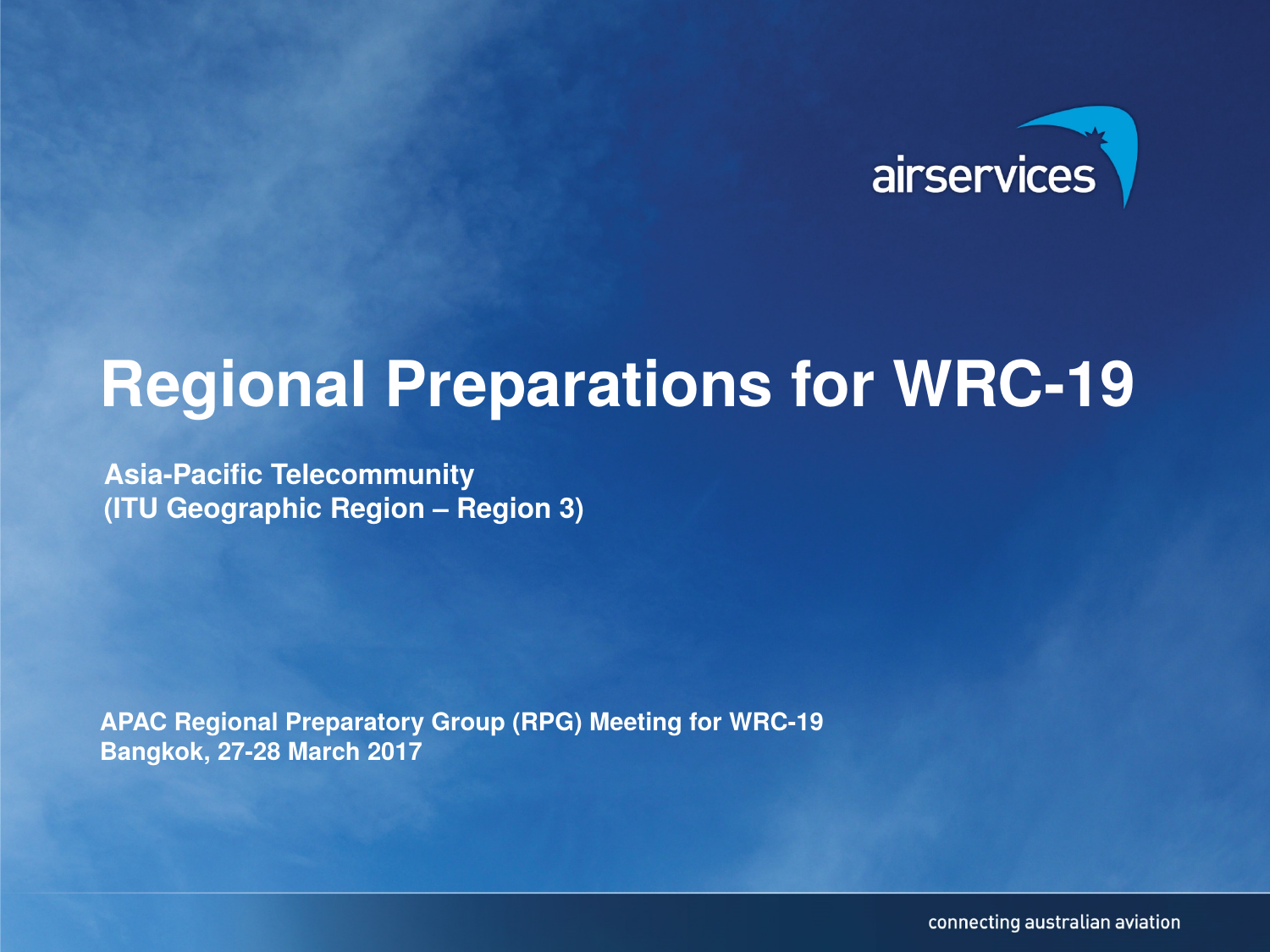

# Regional Preparations for WRC-19
Asia-Pacific Telecommunity
(ITU Geographic Region – Region 3)
APAC Regional Preparatory Group (RPG) Meeting for WRC-19
Bangkok, 27-28 March 2017